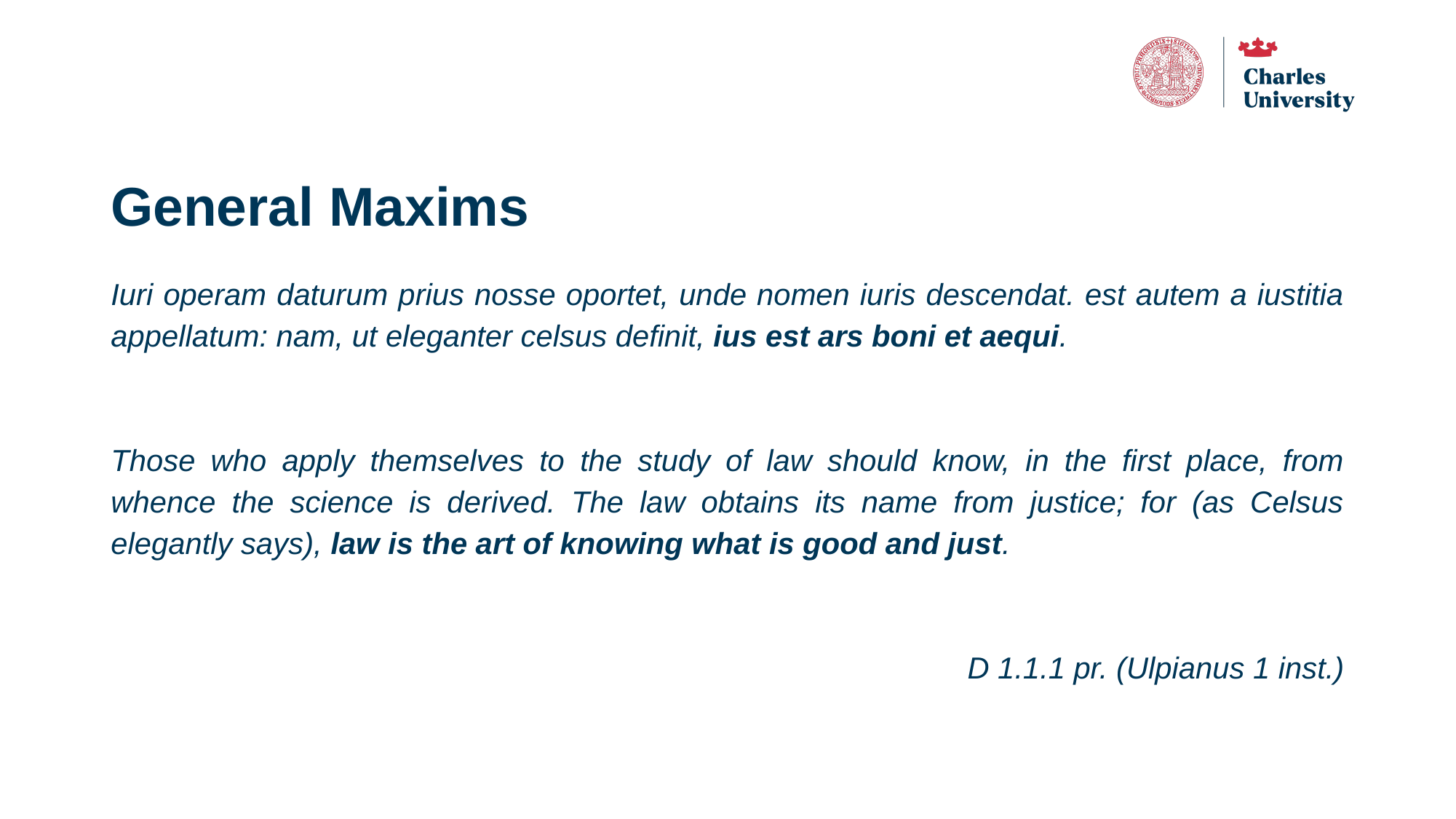

# General Maxims
Iuri operam daturum prius nosse oportet, unde nomen iuris descendat. est autem a iustitia appellatum: nam, ut eleganter celsus definit, ius est ars boni et aequi.

Those who apply themselves to the study of law should know, in the first place, from whence the science is derived. The law obtains its name from justice; for (as Celsus elegantly says), law is the art of knowing what is good and just.

D 1.1.1 pr. (Ulpianus 1 inst.)